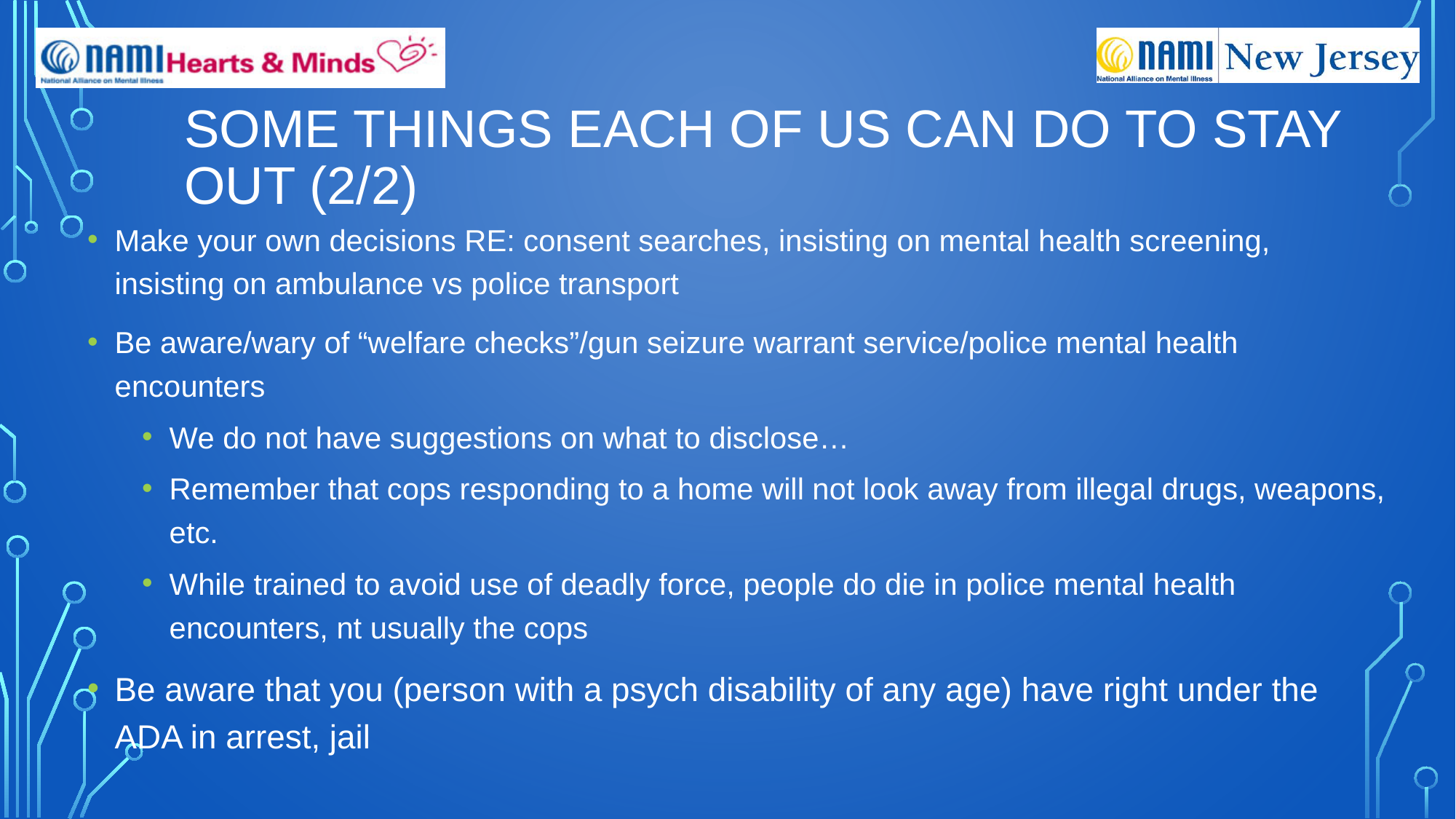

# Some Things Each of Us Can do to stay out (2/2)
Make your own decisions RE: consent searches, insisting on mental health screening, insisting on ambulance vs police transport
Be aware/wary of “welfare checks”/gun seizure warrant service/police mental health encounters
We do not have suggestions on what to disclose…
Remember that cops responding to a home will not look away from illegal drugs, weapons, etc.
While trained to avoid use of deadly force, people do die in police mental health encounters, nt usually the cops
Be aware that you (person with a psych disability of any age) have right under the ADA in arrest, jail